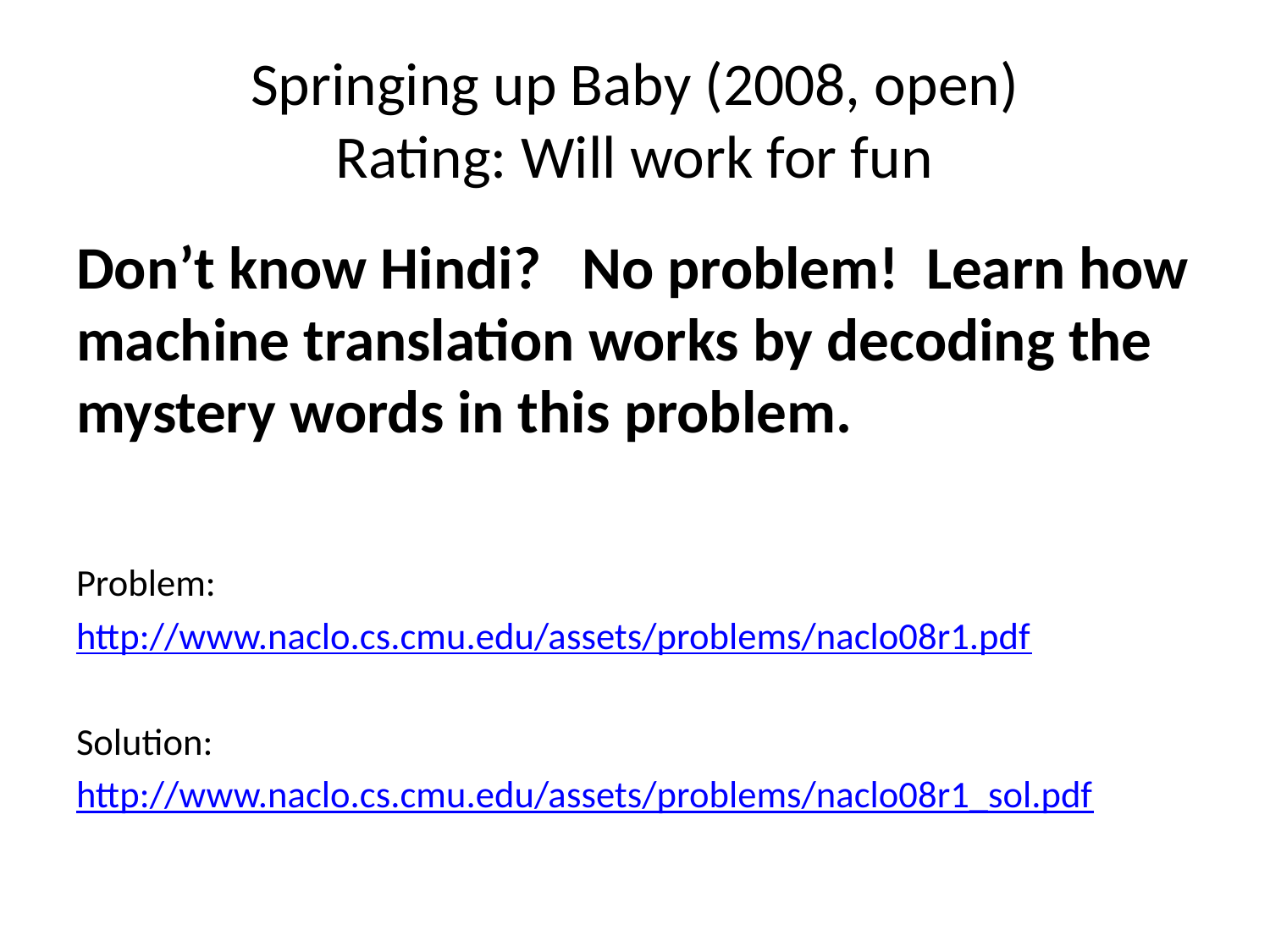

# Springing up Baby (2008, open) Rating: Will work for fun
Don’t know Hindi?   No problem!  Learn how machine translation works by decoding the mystery words in this problem.

Problem:
http://www.naclo.cs.cmu.edu/assets/problems/naclo08r1.pdf

Solution:
http://www.naclo.cs.cmu.edu/assets/problems/naclo08r1_sol.pdf